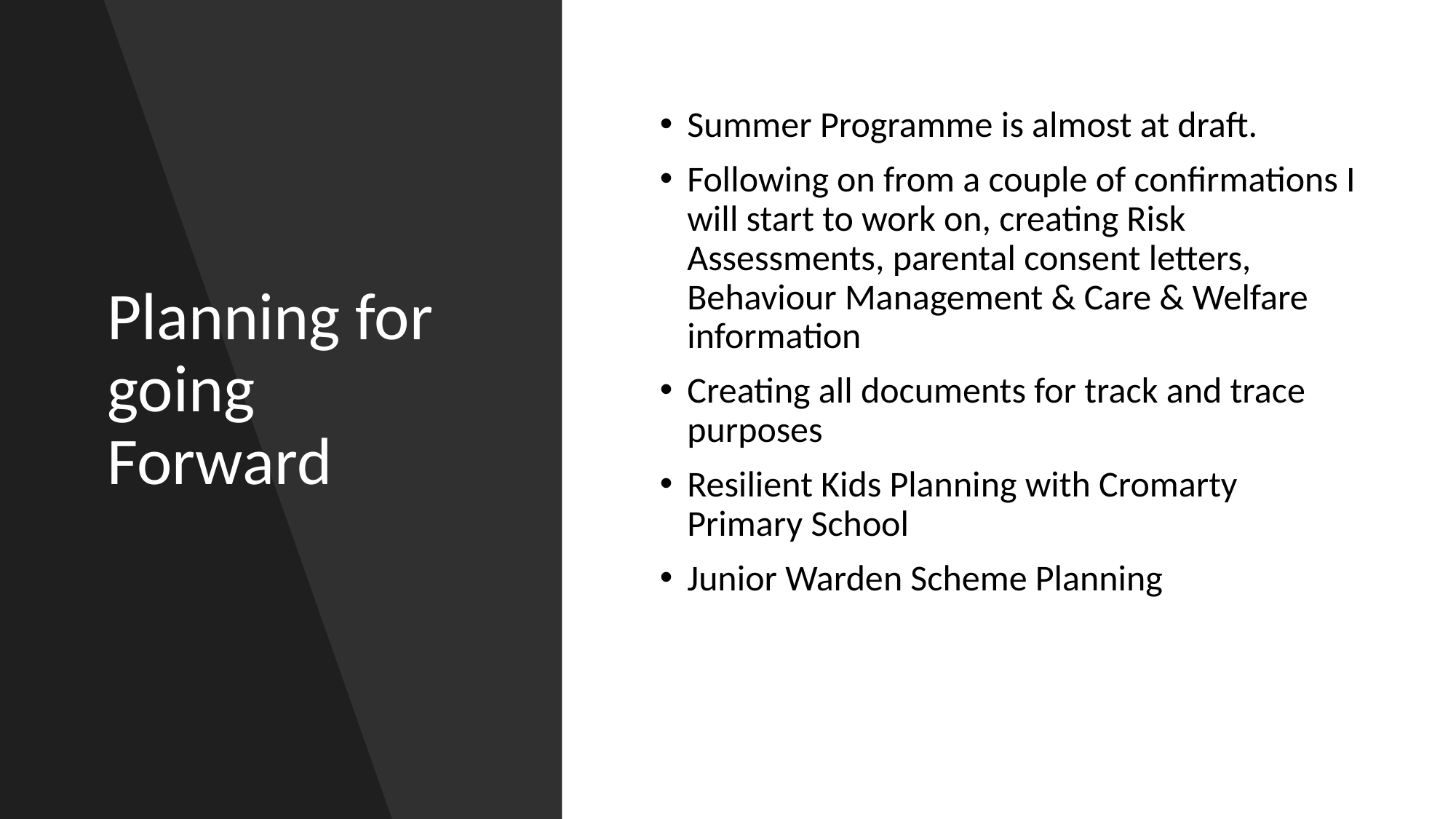

# Planning for going Forward
Summer Programme is almost at draft.
Following on from a couple of confirmations I will start to work on, creating Risk Assessments, parental consent letters, Behaviour Management & Care & Welfare information
Creating all documents for track and trace purposes
Resilient Kids Planning with Cromarty Primary School
Junior Warden Scheme Planning